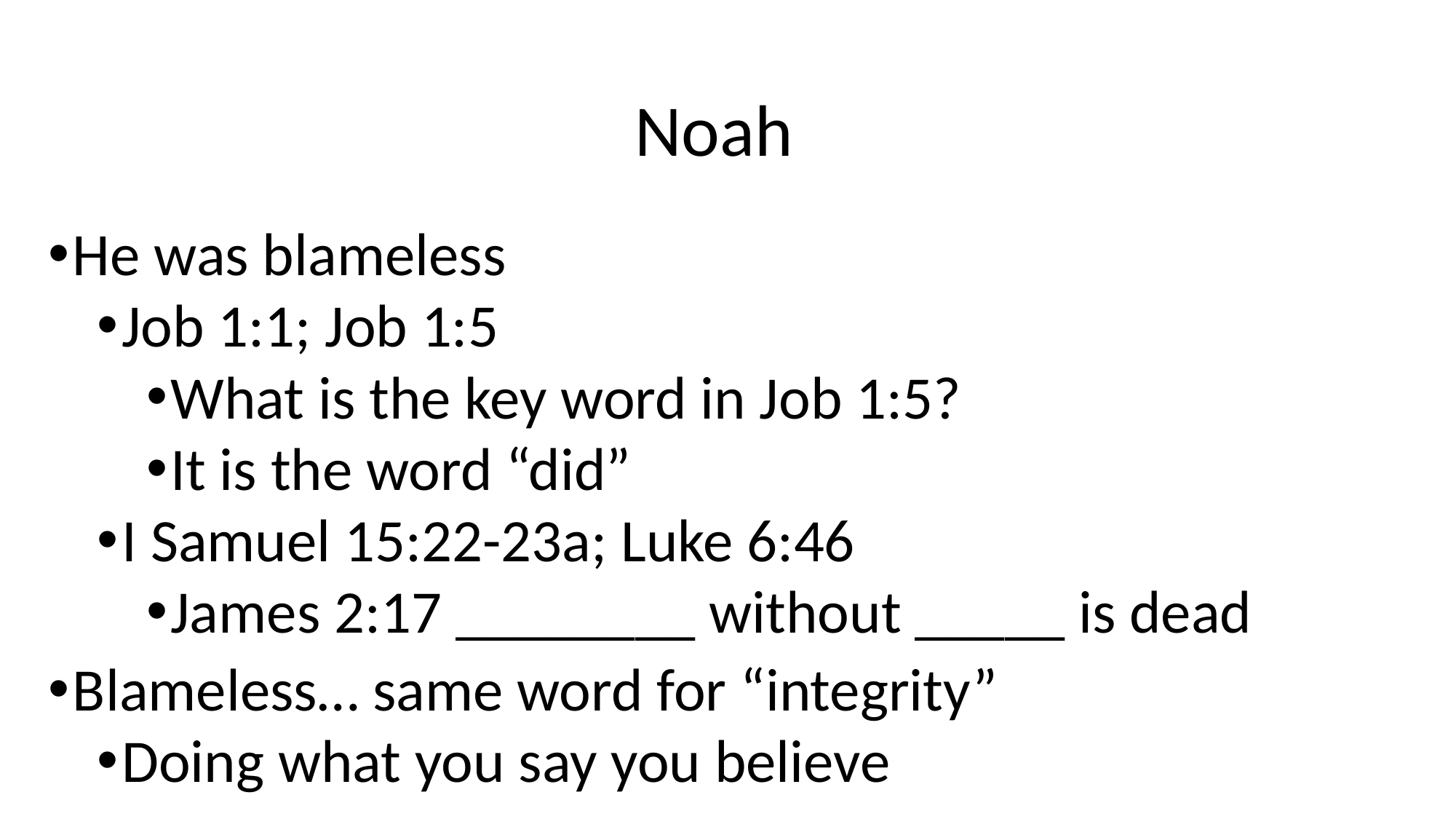

# Noah
He was blameless
Job 1:1; Job 1:5
What is the key word in Job 1:5?
It is the word “did”
I Samuel 15:22-23a; Luke 6:46
James 2:17 ________ without _____ is dead
Blameless… same word for “integrity”
Doing what you say you believe